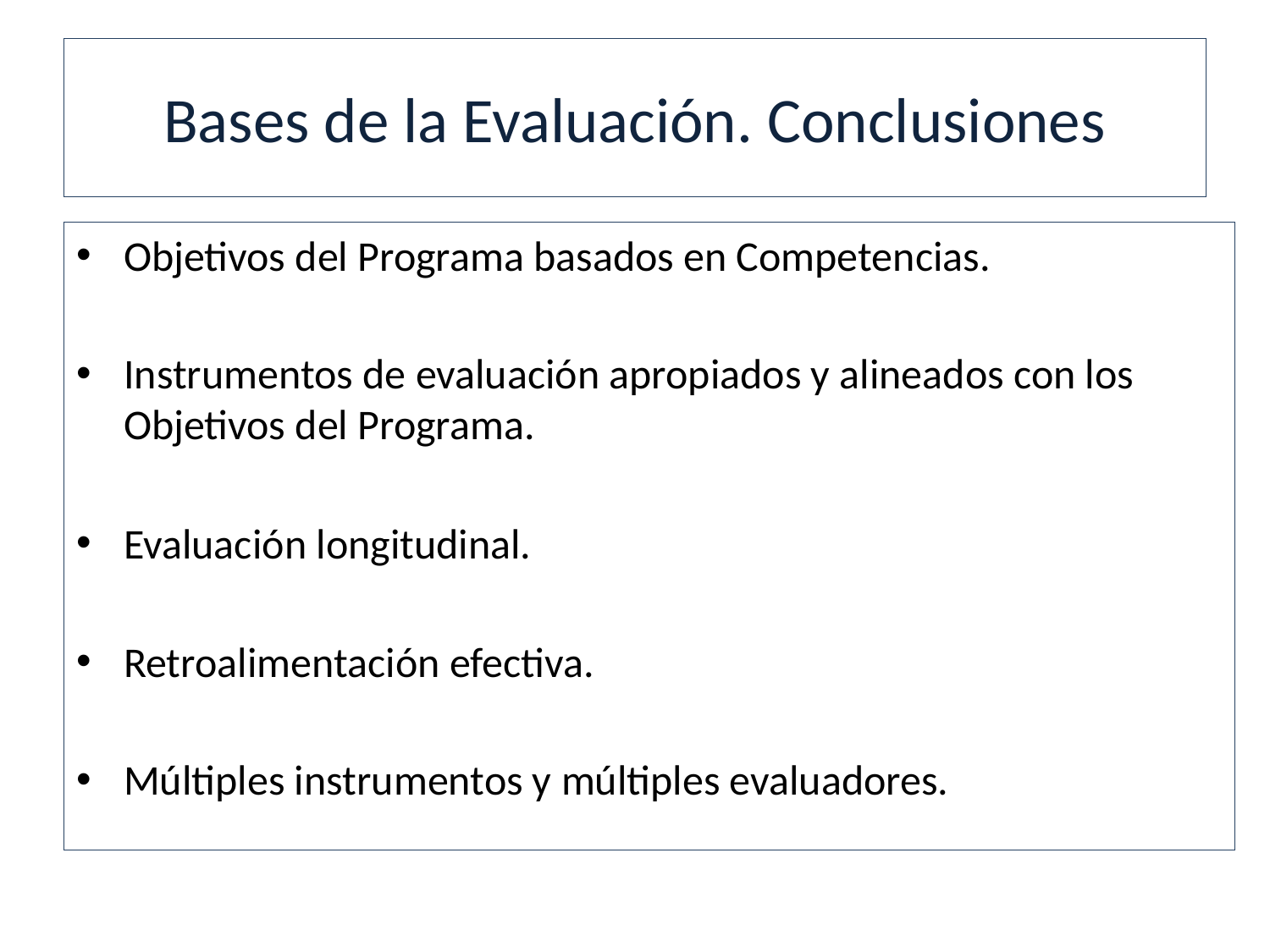

# Bases de la Evaluación. Conclusiones
Objetivos del Programa basados en Competencias.

Instrumentos de evaluación apropiados y alineados con los Objetivos del Programa.

Evaluación longitudinal.

Retroalimentación efectiva.

Múltiples instrumentos y múltiples evaluadores.